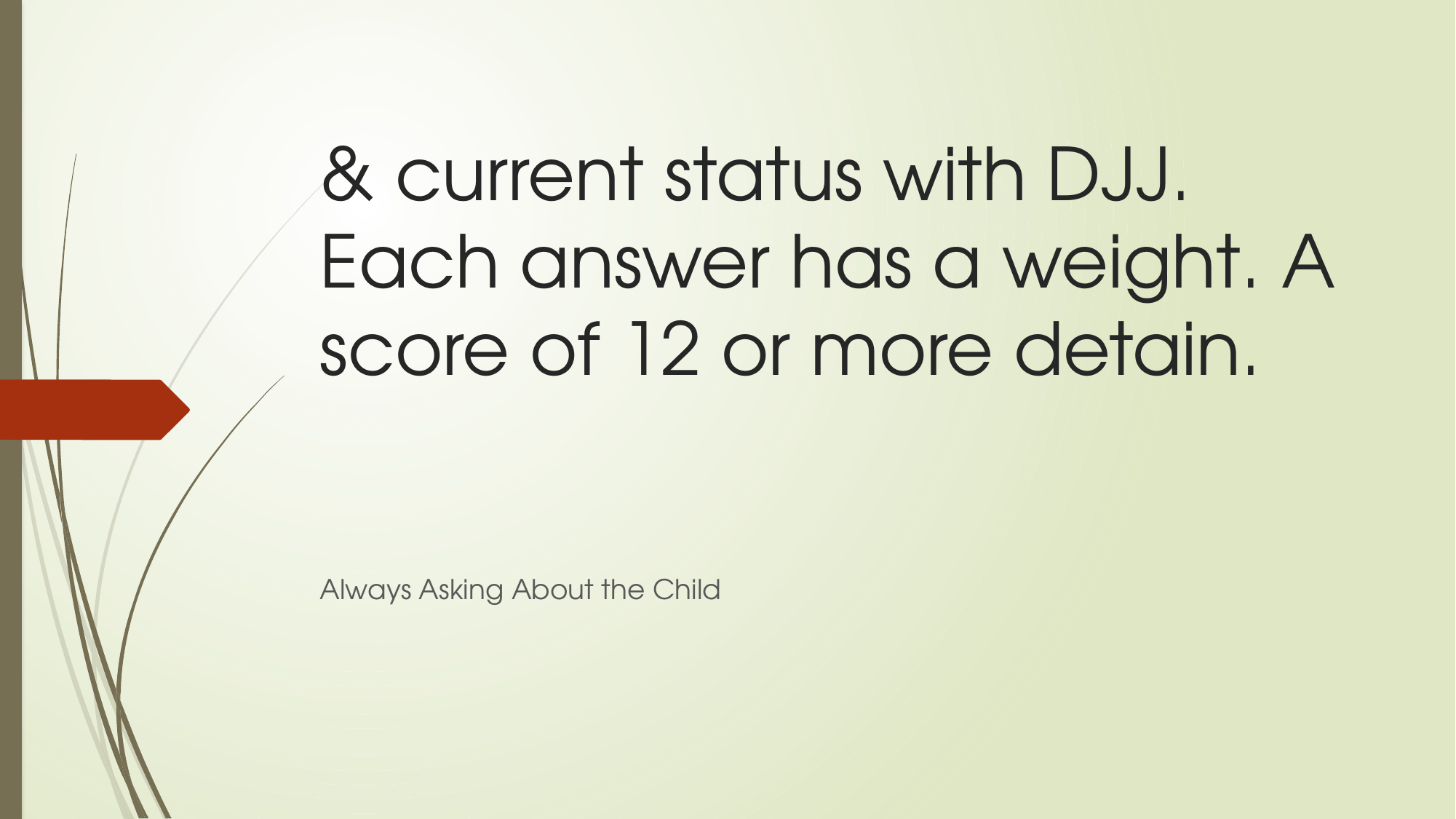

# & current status with DJJ. Each answer has a weight. A score of 12 or more detain.
Always Asking About the Child